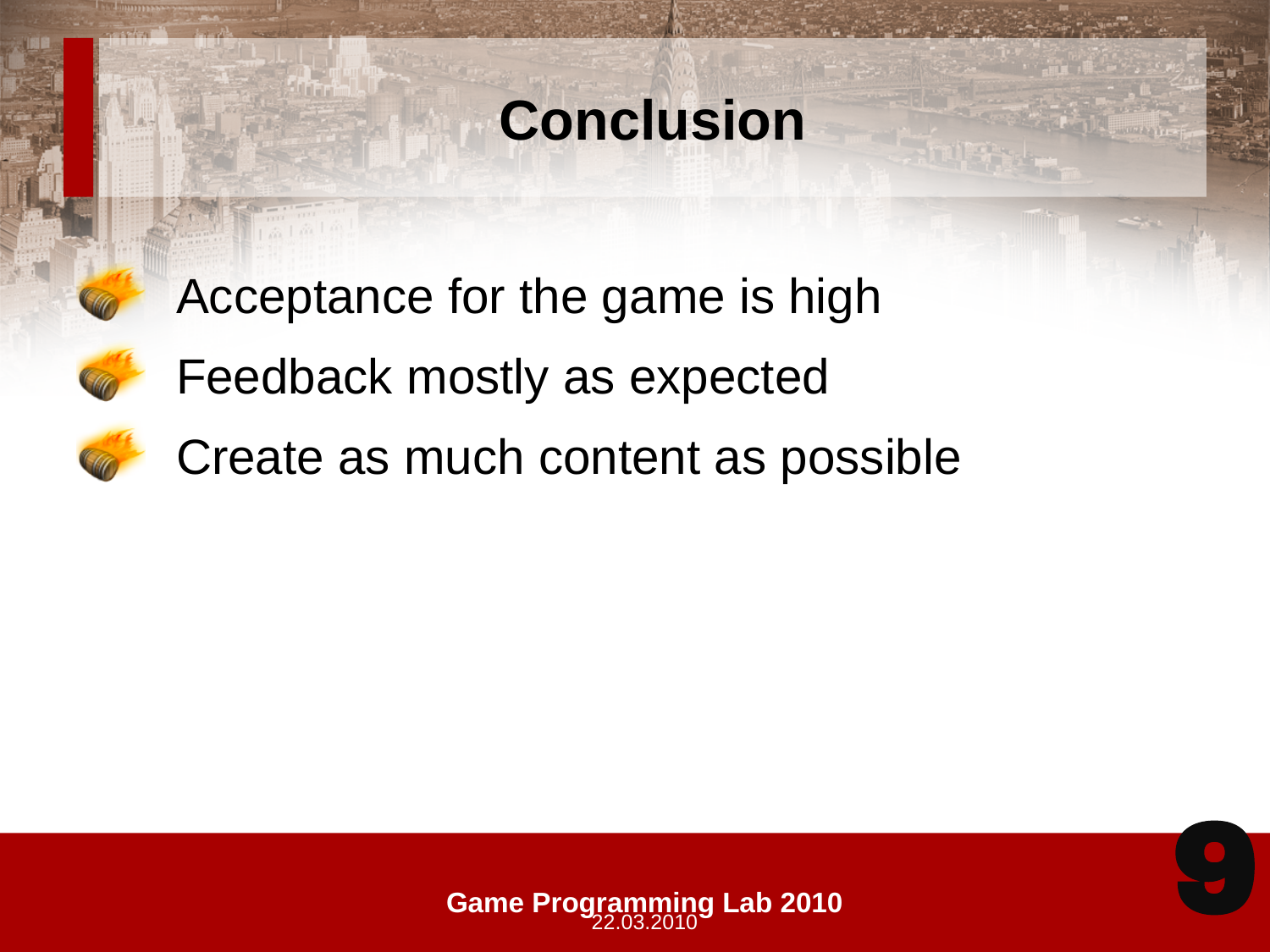

# Conclusion
Acceptance for the game is high
Feedback mostly as expected
Create as much content as possible